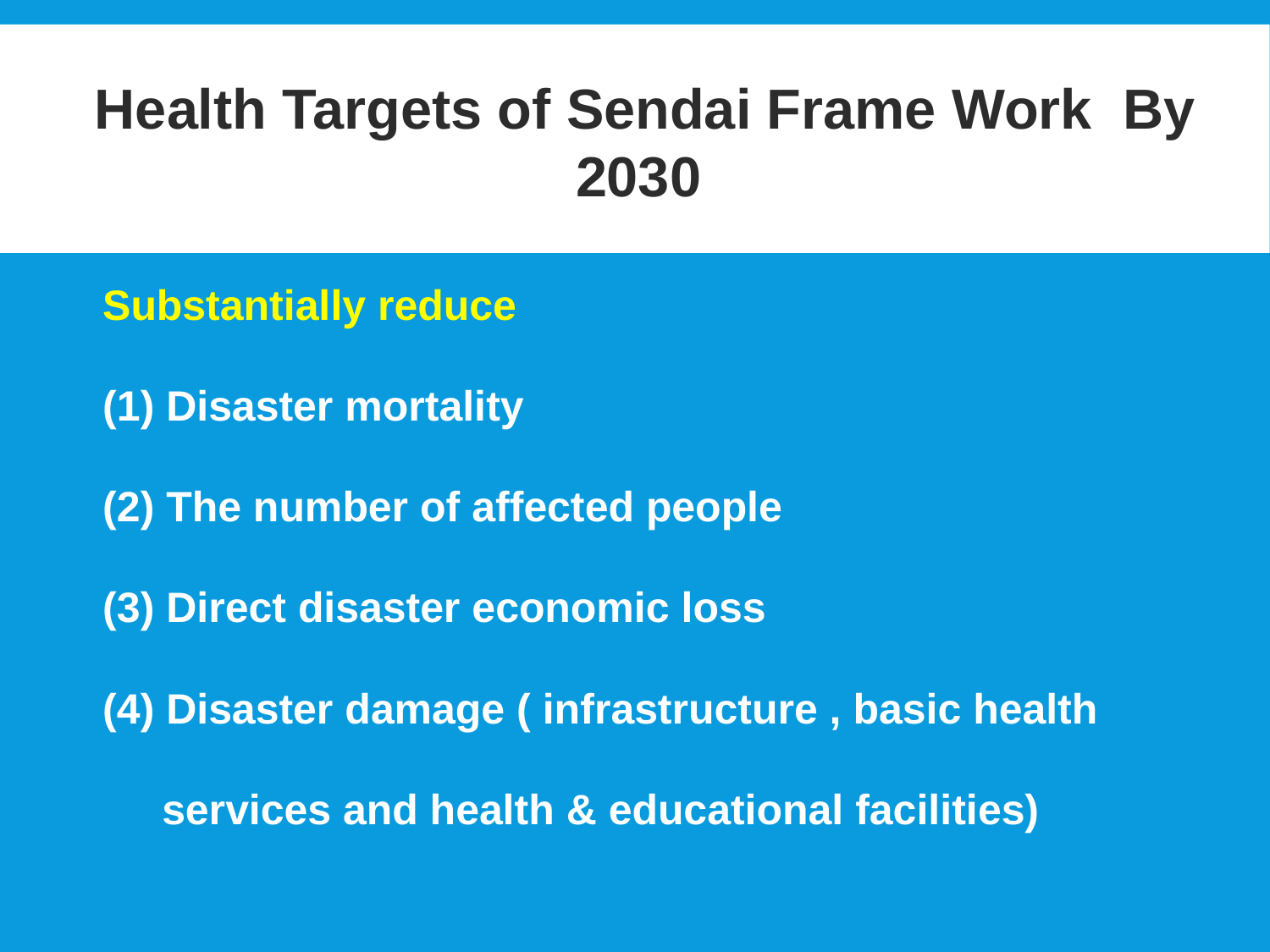

Health Targets of Sendai Frame Work  By 2030

Substantially reduce
(1) Disaster mortality
(2) The number of affected people
(3) Direct disaster economic loss
(4) Disaster damage ( infrastructure , basic health
     services and health & educational facilities)